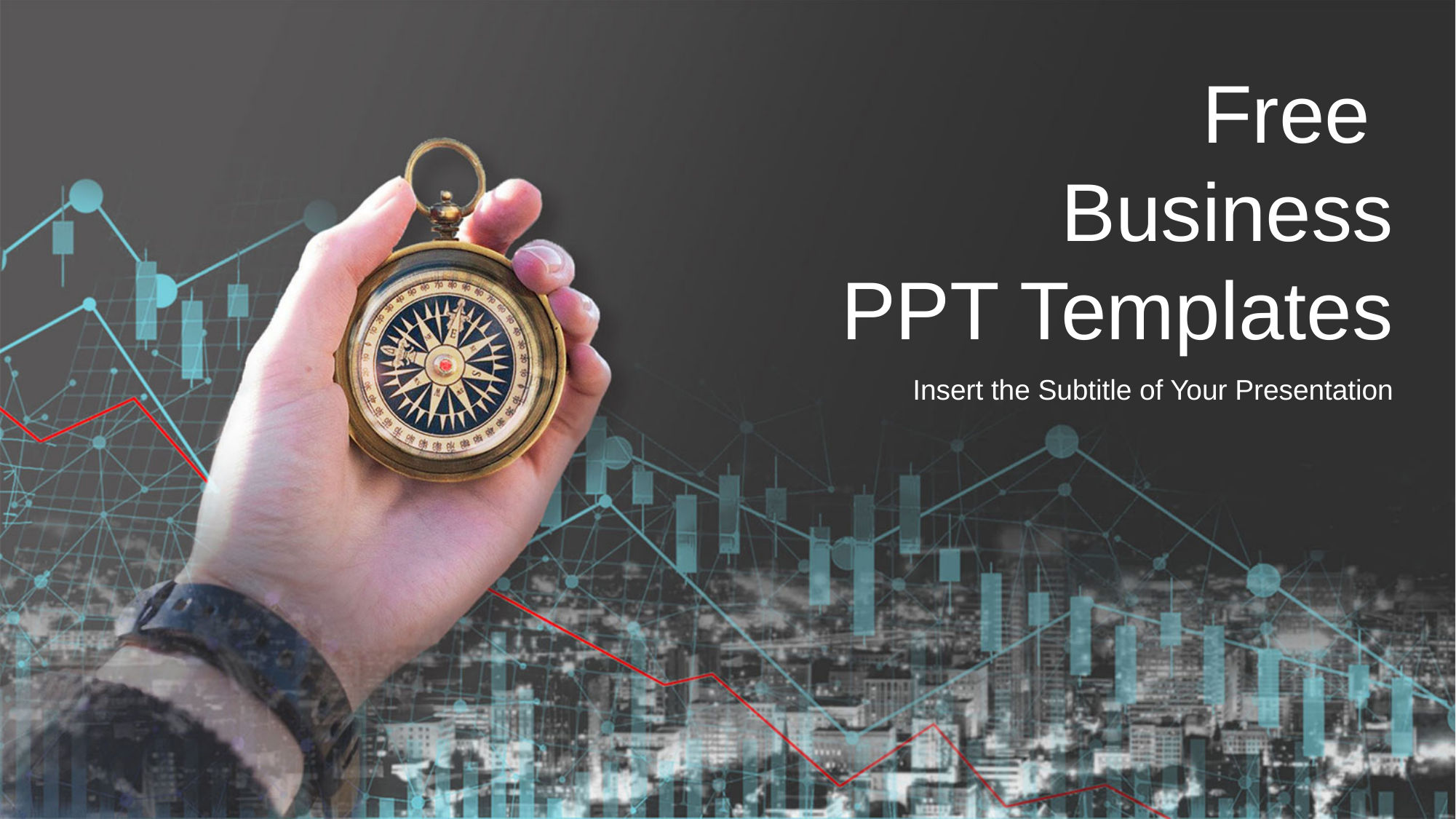

Free
Business
PPT Templates
Insert the Subtitle of Your Presentation